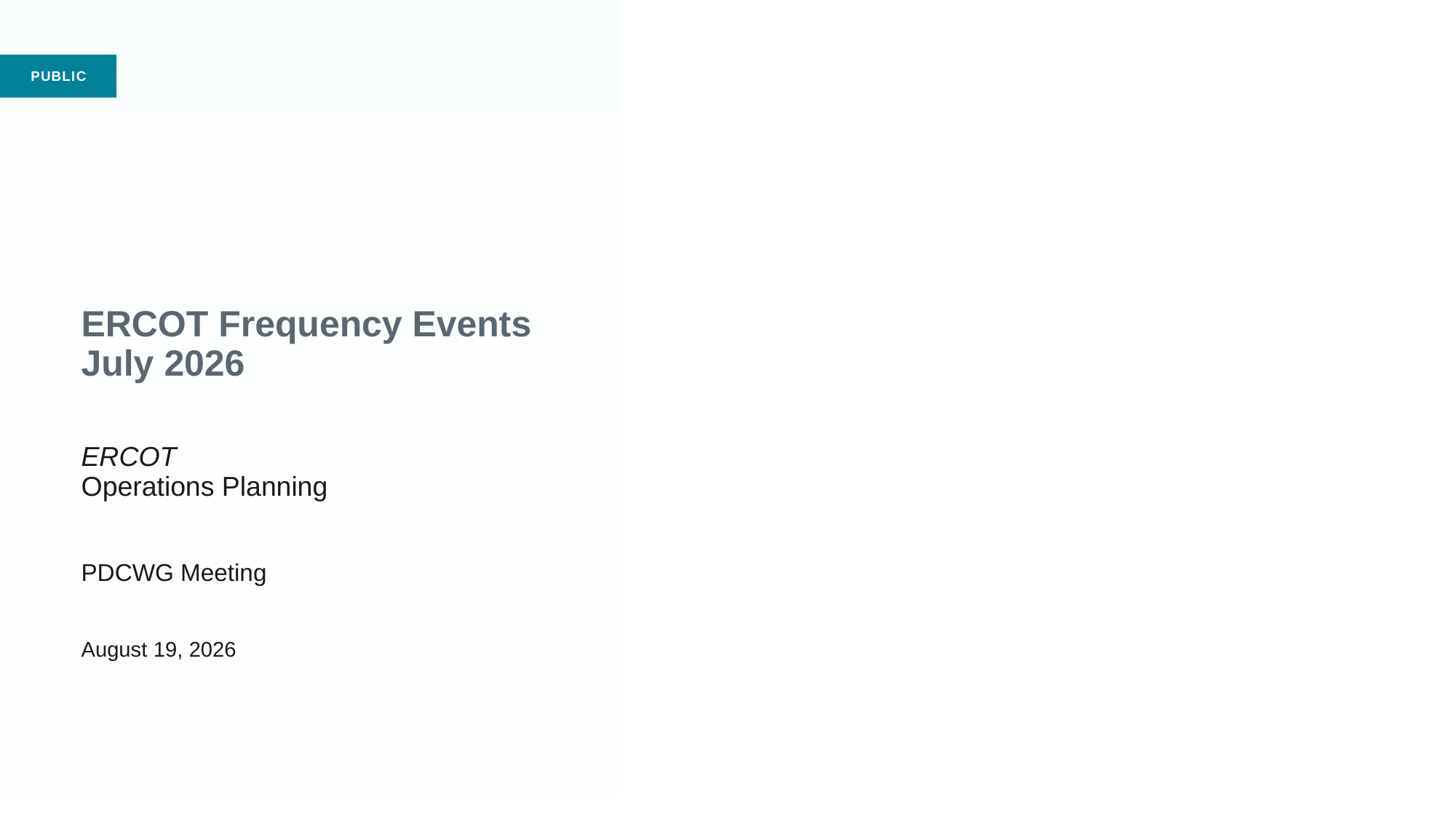

# ERCOT Frequency Events July 2026 ERCOT Operations Planning PDCWG Meeting August 19, 2026